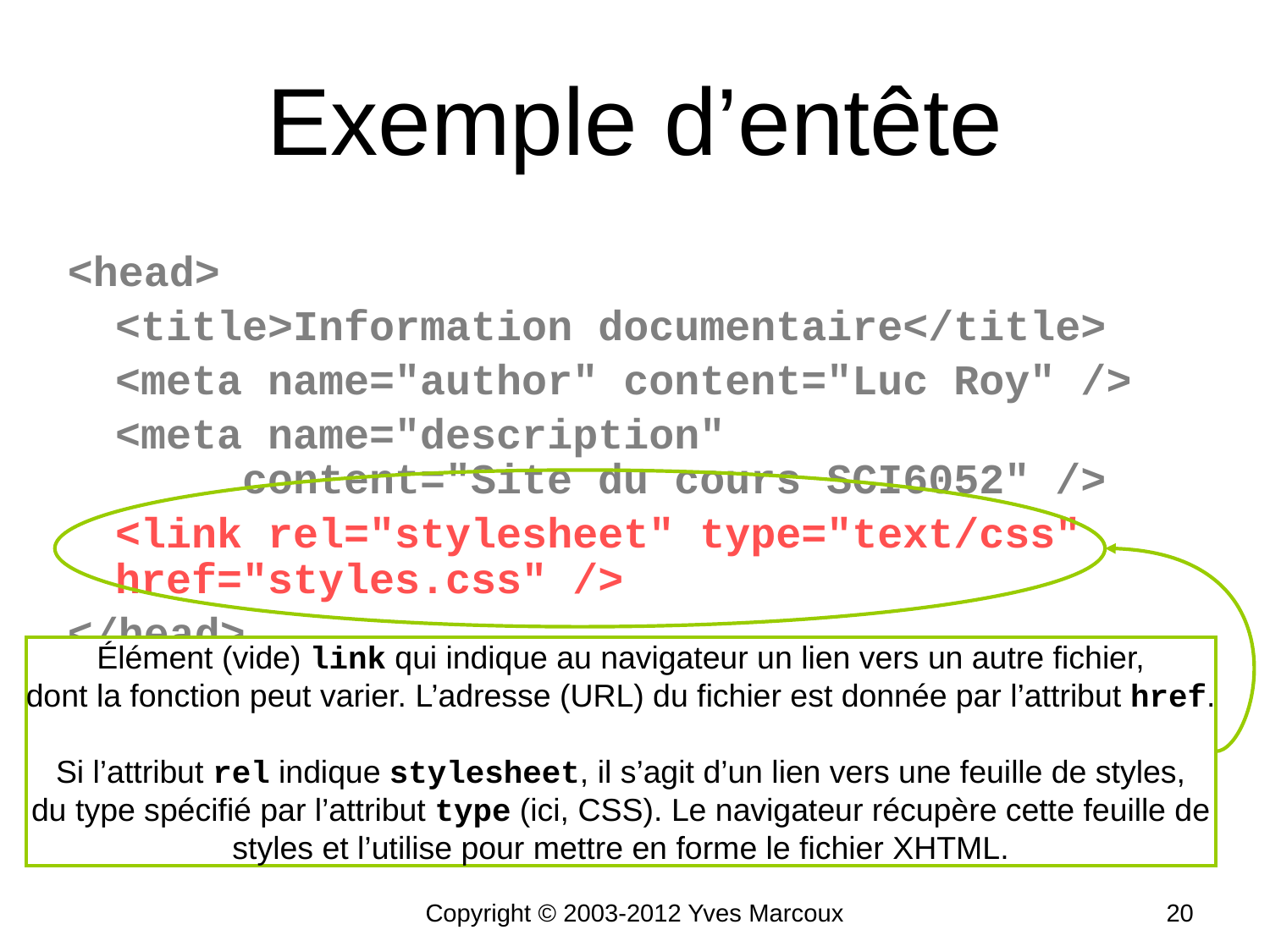

# Exemple d’entête
<head>
	<title>Information documentaire</title>
	<meta name="author" content="Luc Roy" />
	<meta name="description"
	content="Site du cours SCI6052" />
	<link rel="stylesheet" type="text/css" 	href="styles.css" />
</head>

Élément (vide) link qui indique au navigateur un lien vers un autre fichier,
dont la fonction peut varier. L’adresse (URL) du fichier est donnée par l’attribut href.

Si l’attribut rel indique stylesheet, il s’agit d’un lien vers une feuille de styles,
du type spécifié par l’attribut type (ici, CSS). Le navigateur récupère cette feuille de
styles et l’utilise pour mettre en forme le fichier XHTML.
Copyright © 2003-2012 Yves Marcoux
20